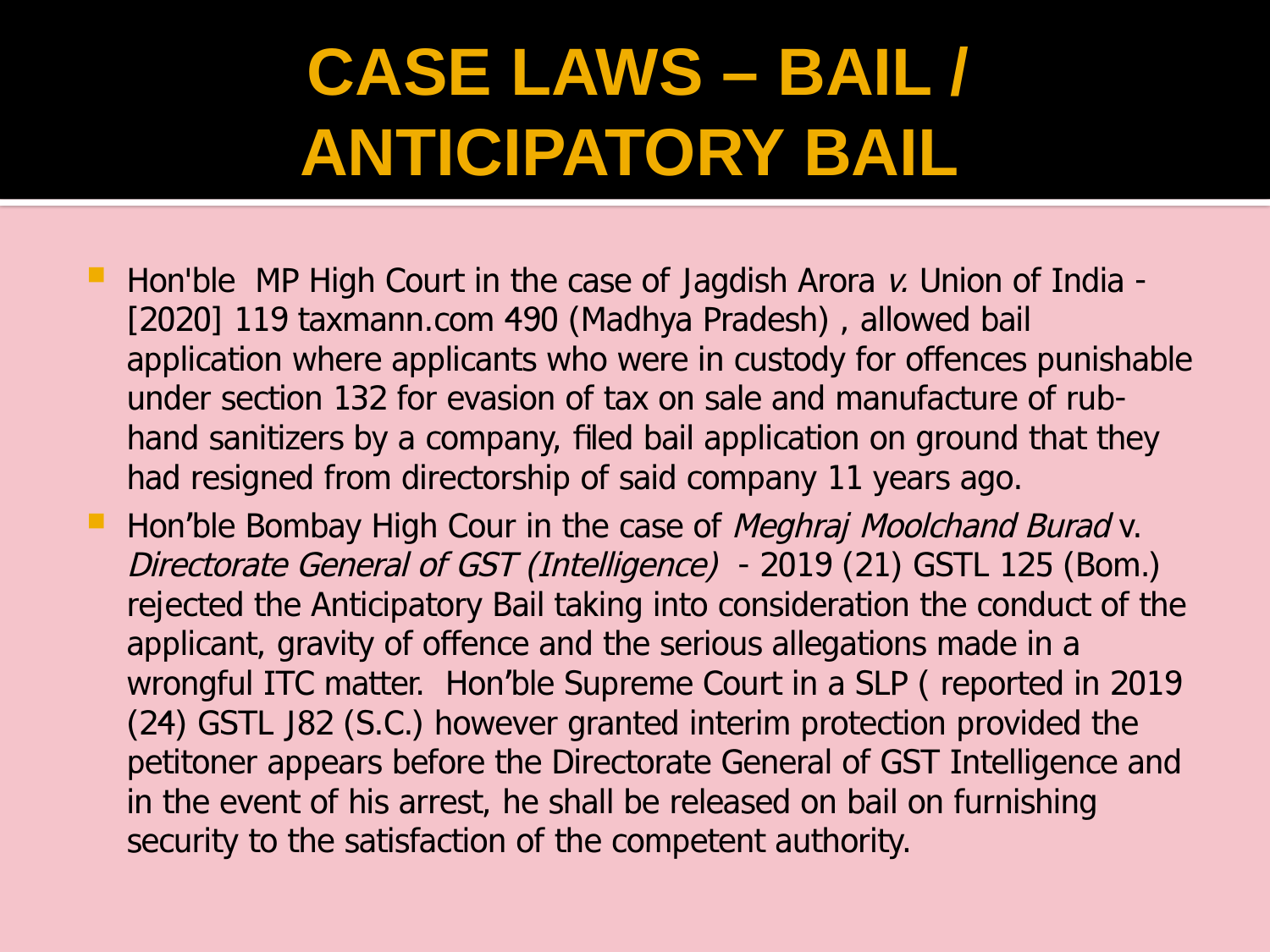

# CASE LAWS – BAIL / ANTICIPATORY BAIL
Hon'ble  MP High Court in the case of Jagdish Arora v. Union of India - [2020] 119 taxmann.com 490 (Madhya Pradesh) , allowed bail application where applicants who were in custody for offences punishable under section 132 for evasion of tax on sale and manufacture of rub-hand sanitizers by a company, filed bail application on ground that they had resigned from directorship of said company 11 years ago.
Hon’ble Bombay High Cour in the case of Meghraj Moolchand Burad v. Directorate General of GST (Intelligence)  - 2019 (21) GSTL 125 (Bom.) rejected the Anticipatory Bail taking into consideration the conduct of the applicant, gravity of offence and the serious allegations made in a wrongful ITC matter.  Hon’ble Supreme Court in a SLP ( reported in 2019 (24) GSTL J82 (S.C.) however granted interim protection provided the petitoner appears before the Directorate General of GST Intelligence and in the event of his arrest, he shall be released on bail on furnishing security to the satisfaction of the competent authority.